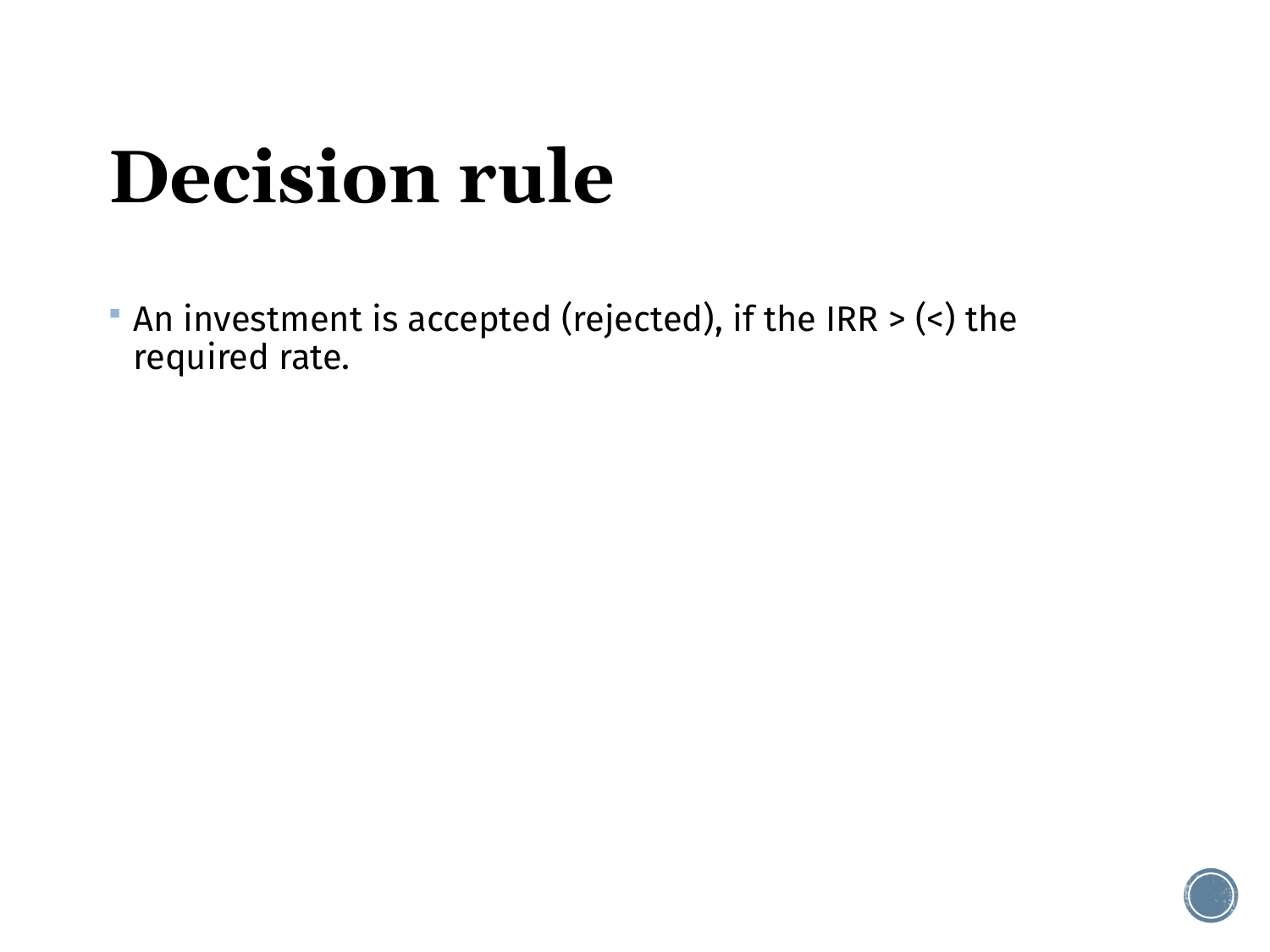

# Decision rule
An investment is accepted (rejected), if the IRR > (<) the required rate.